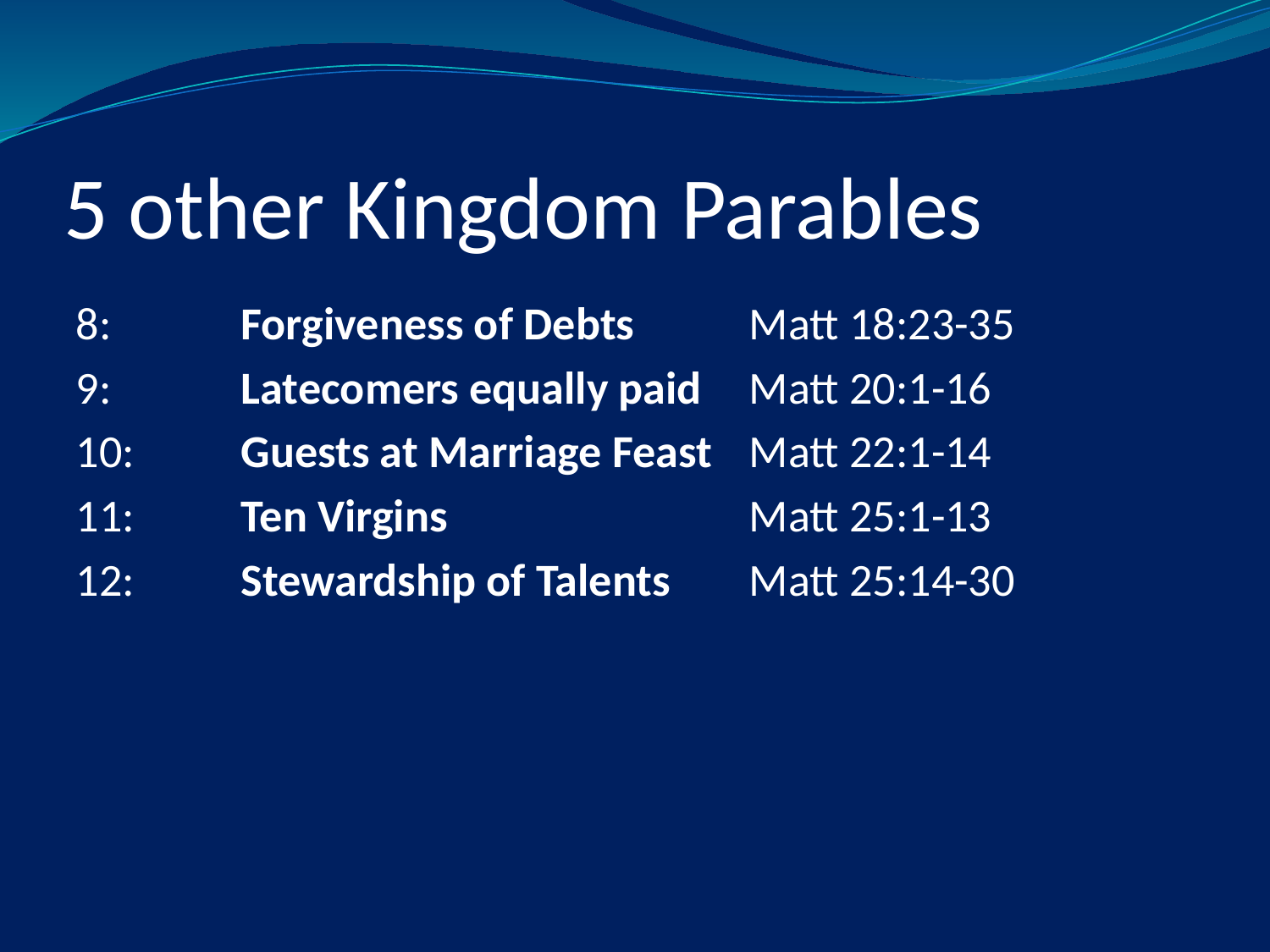

# 5 other Kingdom Parables
8: 	Forgiveness of Debts	Matt 18:23-35
9: 	Latecomers equally paid	Matt 20:1-16
10: 	Guests at Marriage Feast	Matt 22:1-14
11: 	Ten Virgins			Matt 25:1-13
12: 	Stewardship of Talents	Matt 25:14-30